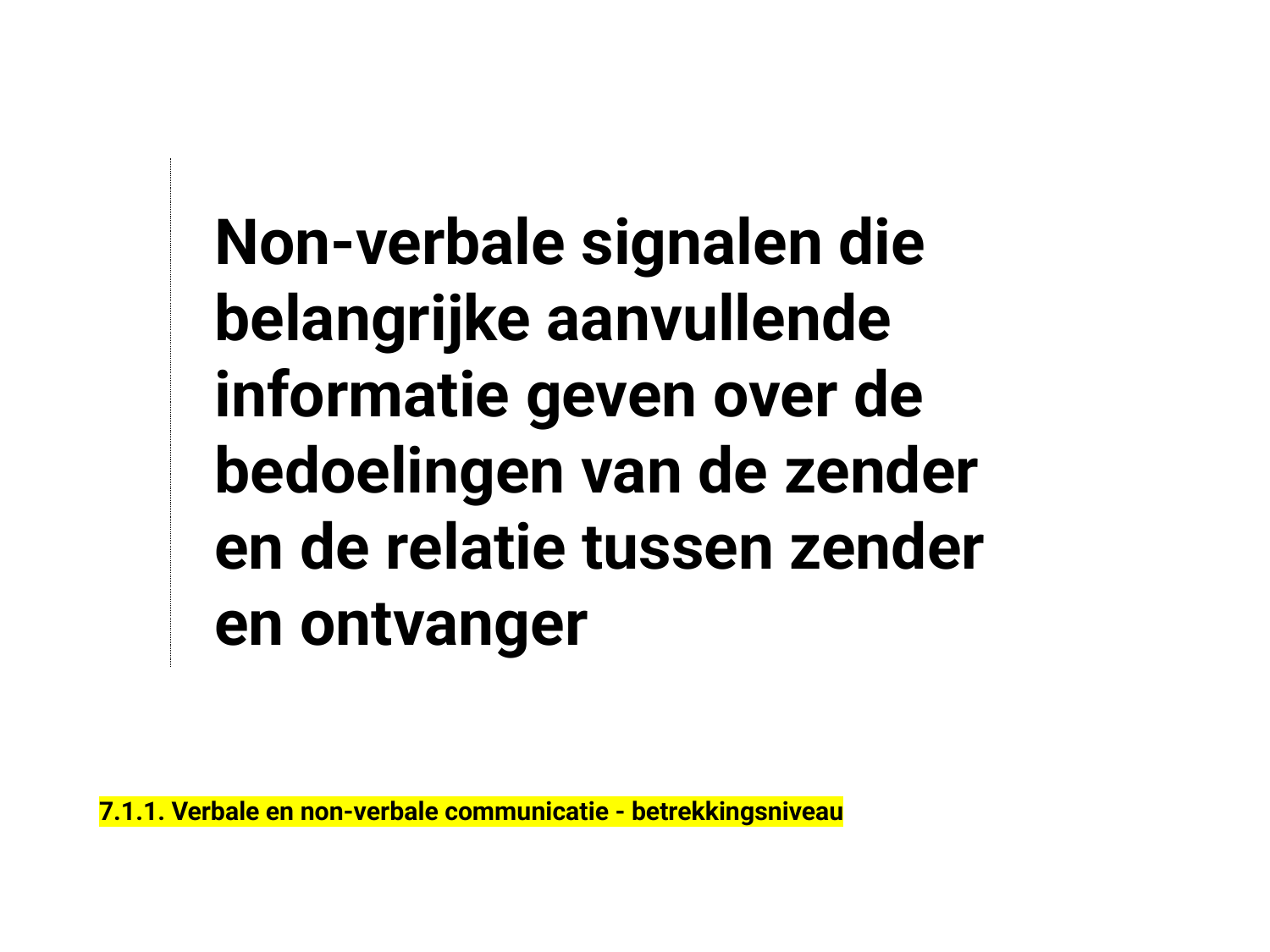

Non-verbale signalen die belangrijke aanvullende informatie geven over de bedoelingen van de zender en de relatie tussen zender en ontvanger
7.1.1. Verbale en non-verbale communicatie - betrekkingsniveau